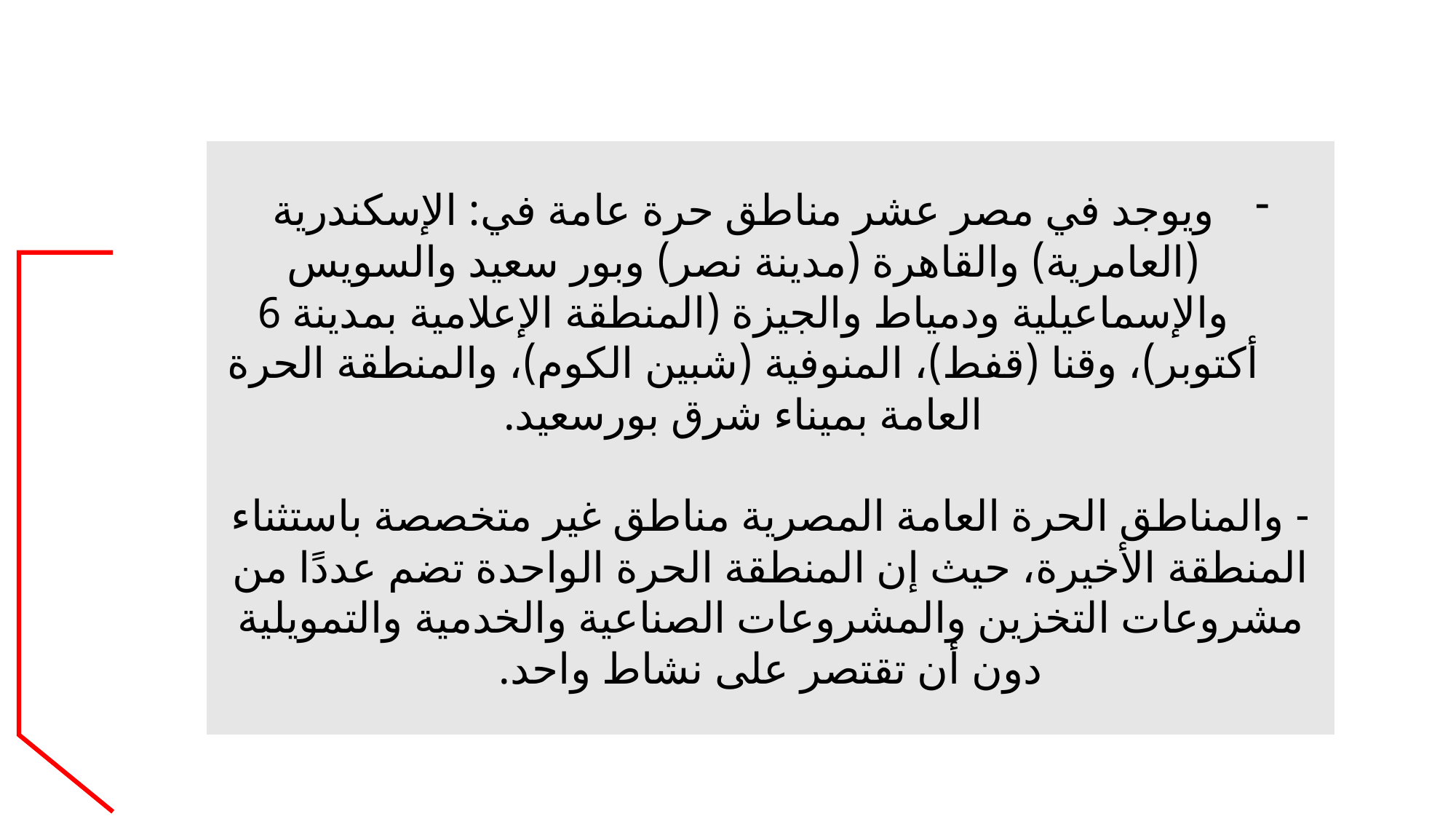

ويوجد في مصر عشر مناطق حرة عامة في: الإسكندرية (العامرية) والقاهرة (مدينة نصر) وبور سعيد والسويس والإسماعيلية ودمياط والجيزة (المنطقة الإعلامية بمدينة 6 أكتوبر)، وقنا (قفط)، المنوفية (شبين الكوم)، والمنطقة الحرة العامة بميناء شرق بورسعيد.

- والمناطق الحرة العامة المصرية مناطق غير متخصصة باستثناء المنطقة الأخيرة، حيث إن المنطقة الحرة الواحدة تضم عددًا من مشروعات التخزين والمشروعات الصناعية والخدمية والتمويلية دون أن تقتصر على نشاط واحد.